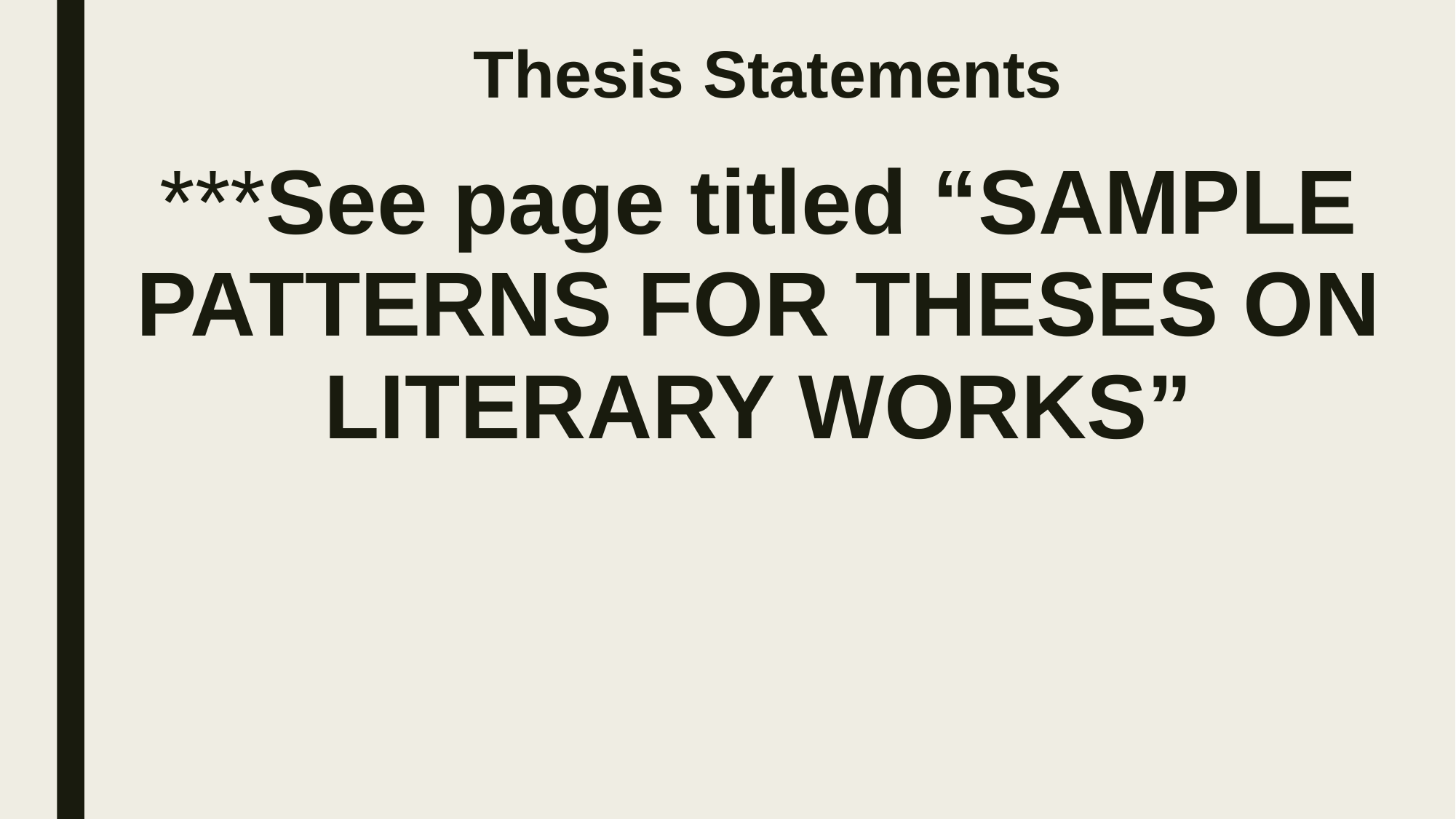

# Thesis Statements
***See page titled “SAMPLE PATTERNS FOR THESES ON LITERARY WORKS”